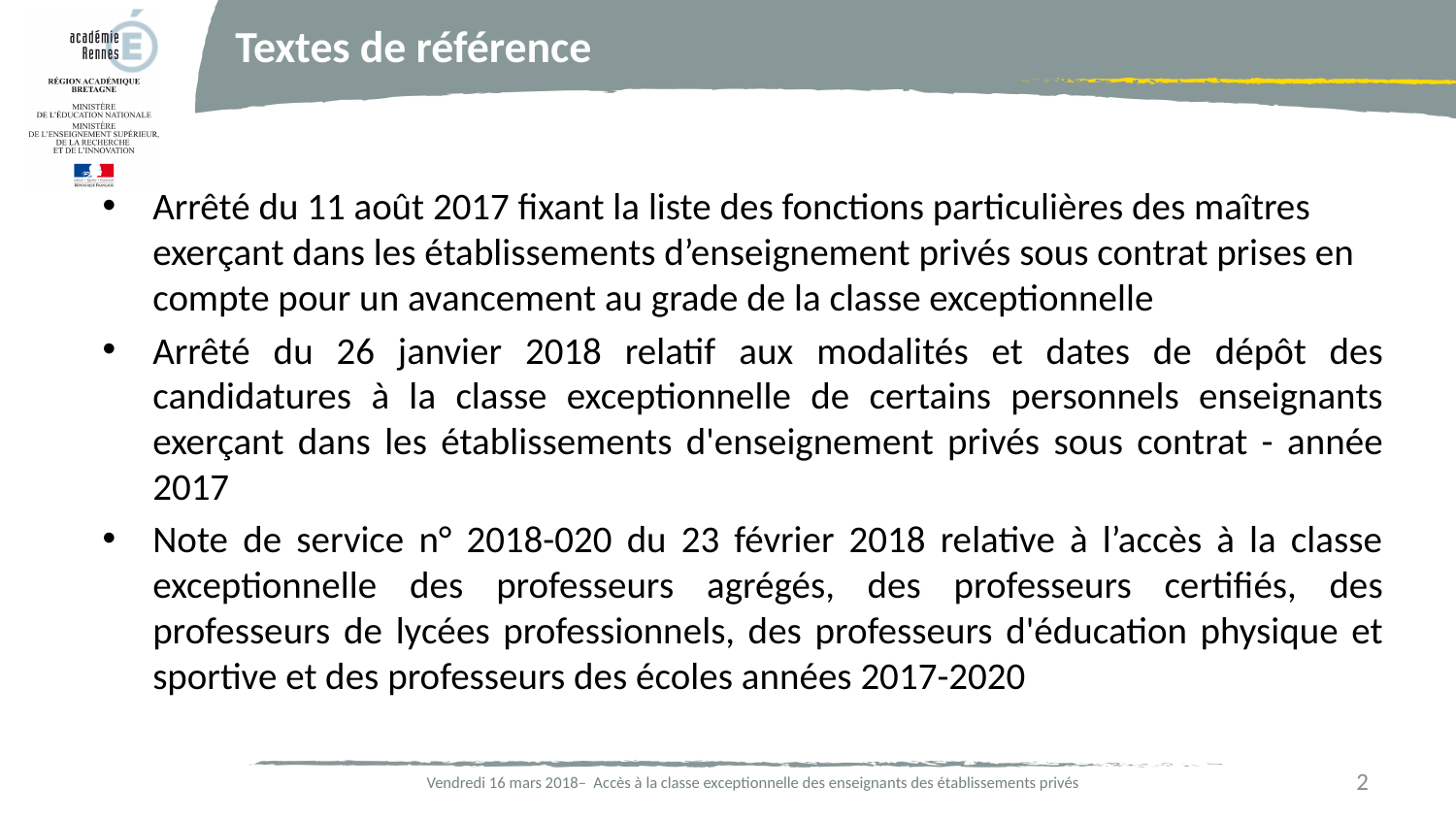

Textes de référence
Arrêté du 11 août 2017 fixant la liste des fonctions particulières des maîtres exerçant dans les établissements d’enseignement privés sous contrat prises en compte pour un avancement au grade de la classe exceptionnelle
Arrêté du 26 janvier 2018 relatif aux modalités et dates de dépôt des candidatures à la classe exceptionnelle de certains personnels enseignants exerçant dans les établissements d'enseignement privés sous contrat - année 2017
Note de service n° 2018-020 du 23 février 2018 relative à l’accès à la classe exceptionnelle des professeurs agrégés, des professeurs certifiés, des professeurs de lycées professionnels, des professeurs d'éducation physique et sportive et des professeurs des écoles années 2017-2020
2